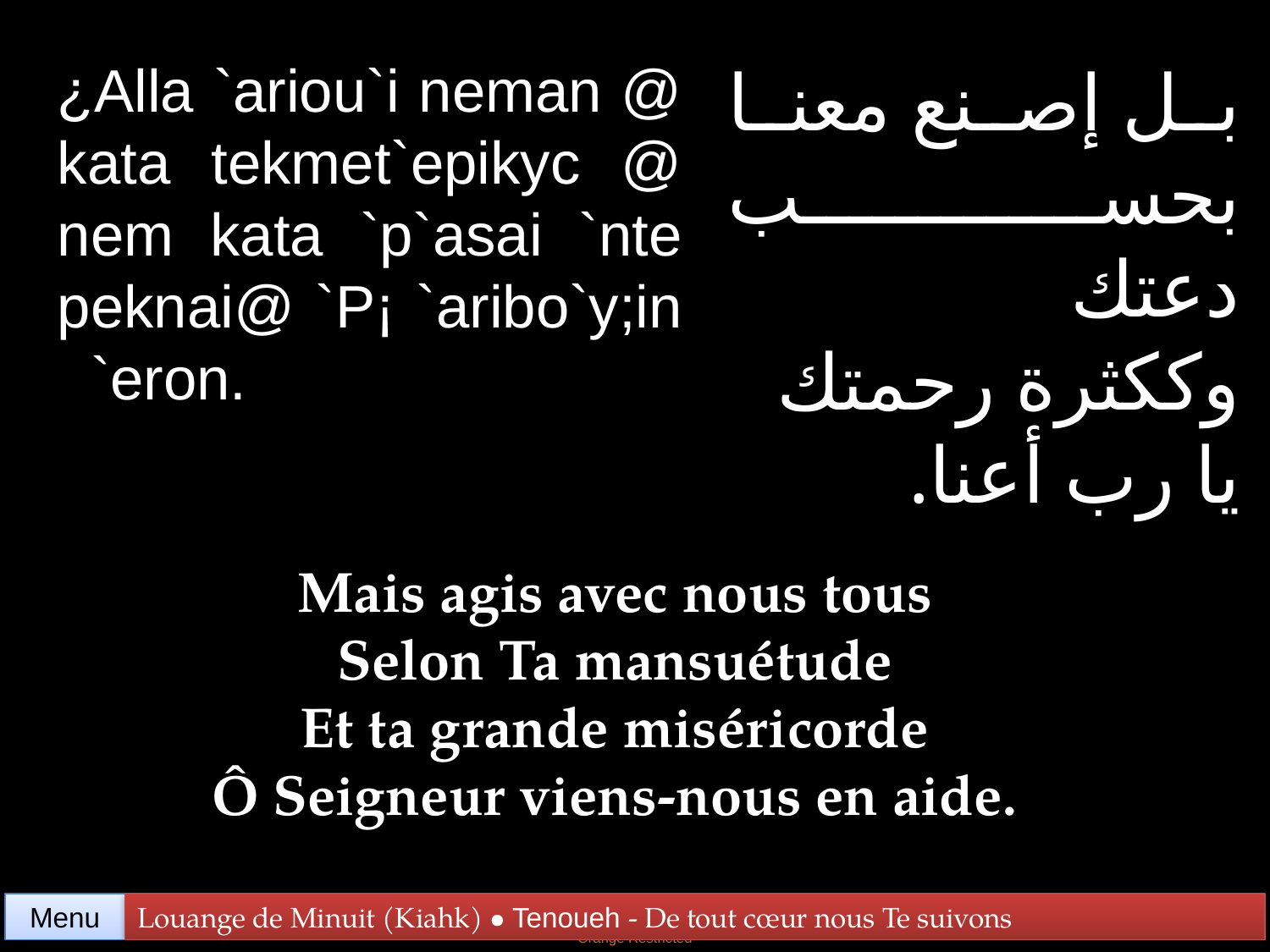

¿Alla `ariou`i neman @ kata tekmet`epikyc @ nem kata `p`asai `nte peknai@ `P¡ `aribo`y;in   `eron.
بل إصنع معنا بحســــــــب دعتك
وككثرة رحمتك
يا رب أعنا.
Mais agis avec nous tous
Selon Ta mansuétude
Et ta grande miséricorde
Ô Seigneur viens-nous en aide.
Menu
Louange de Minuit (Kiahk) • Tenoueh - De tout cœur nous Te suivons